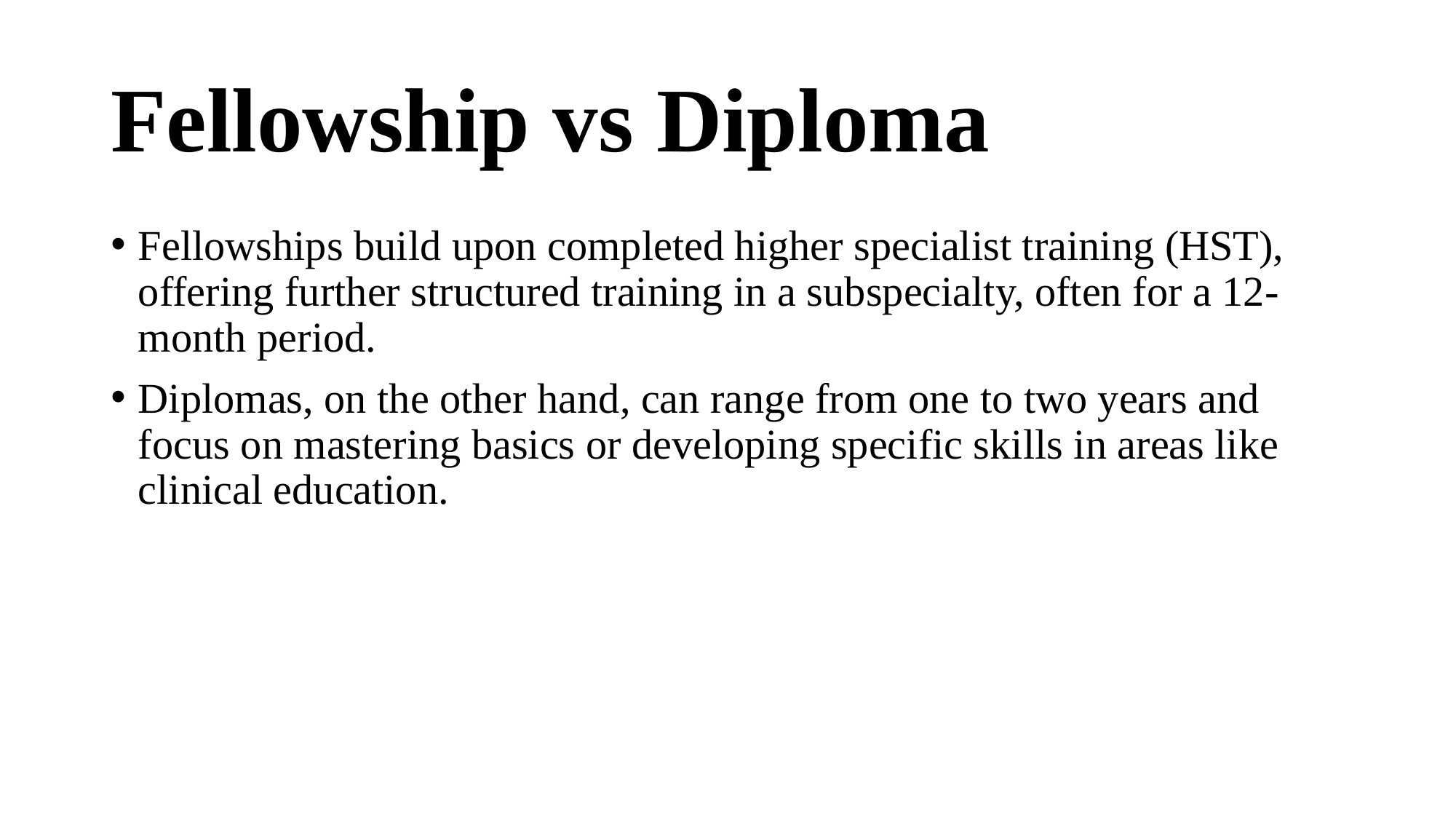

# Fellowship vs Diploma
Fellowships build upon completed higher specialist training (HST), offering further structured training in a subspecialty, often for a 12-month period.
Diplomas, on the other hand, can range from one to two years and focus on mastering basics or developing specific skills in areas like clinical education.